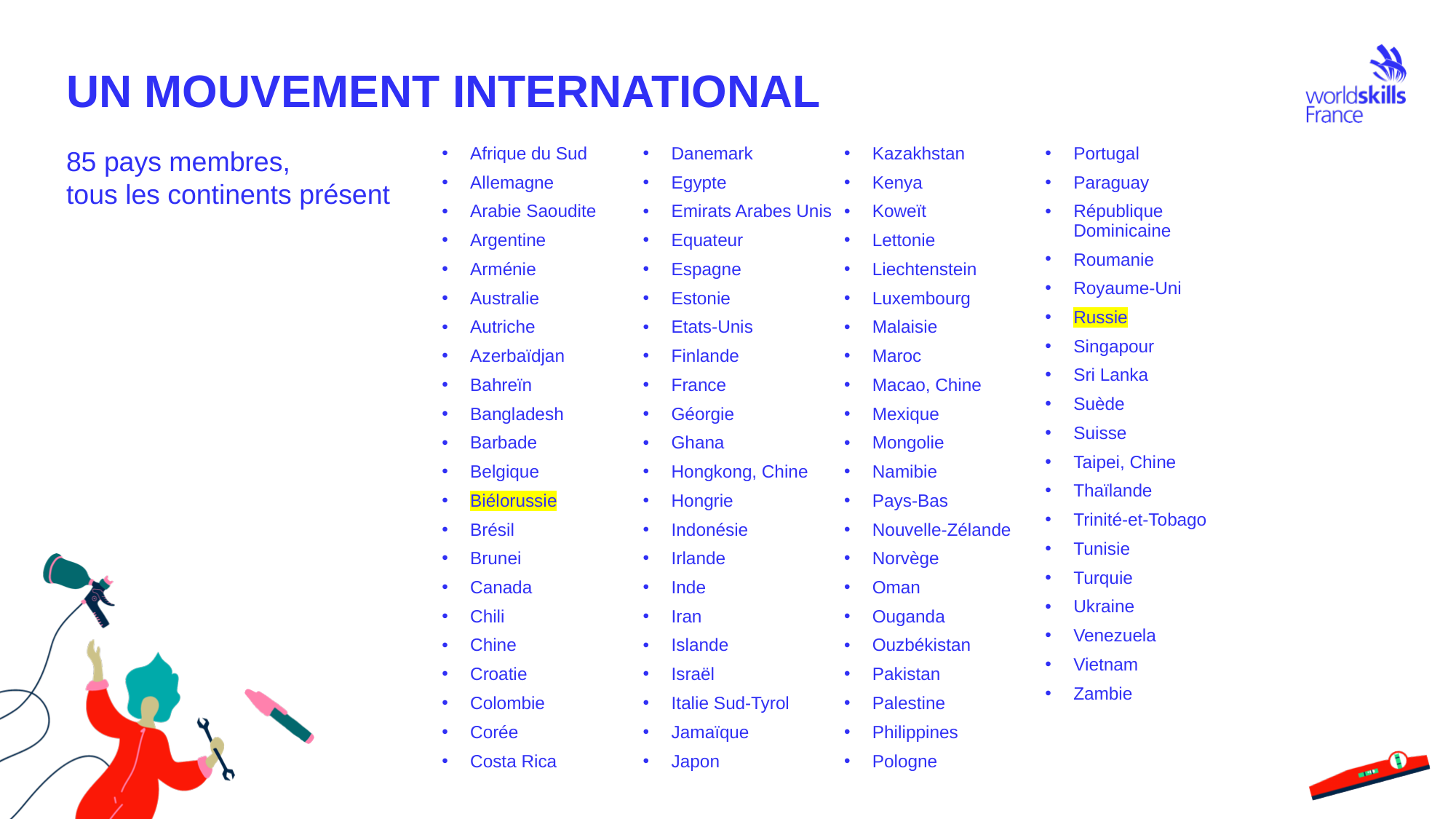

# UN Mouvement international
85 pays membres,
tous les continents présent
Afrique du Sud
Allemagne
Arabie Saoudite
Argentine
Arménie
Australie
Autriche
Azerbaïdjan
Bahreïn
Bangladesh
Barbade
Belgique
Biélorussie
Brésil
Brunei
Canada
Chili
Chine
Croatie
Colombie
Corée
Costa Rica
Danemark
Egypte
Emirats Arabes Unis
Equateur
Espagne
Estonie
Etats-Unis
Finlande
France
Géorgie
Ghana
Hongkong, Chine
Hongrie
Indonésie
Irlande
Inde
Iran
Islande
Israël
Italie Sud-Tyrol
Jamaïque
Japon
Kazakhstan
Kenya
Koweït
Lettonie
Liechtenstein
Luxembourg
Malaisie
Maroc
Macao, Chine
Mexique
Mongolie
Namibie
Pays-Bas
Nouvelle-Zélande
Norvège
Oman
Ouganda
Ouzbékistan
Pakistan
Palestine
Philippines
Pologne
Portugal
Paraguay
République Dominicaine
Roumanie
Royaume-Uni
Russie
Singapour
Sri Lanka
Suède
Suisse
Taipei, Chine
Thaïlande
Trinité-et-Tobago
Tunisie
Turquie
Ukraine
Venezuela
Vietnam
Zambie